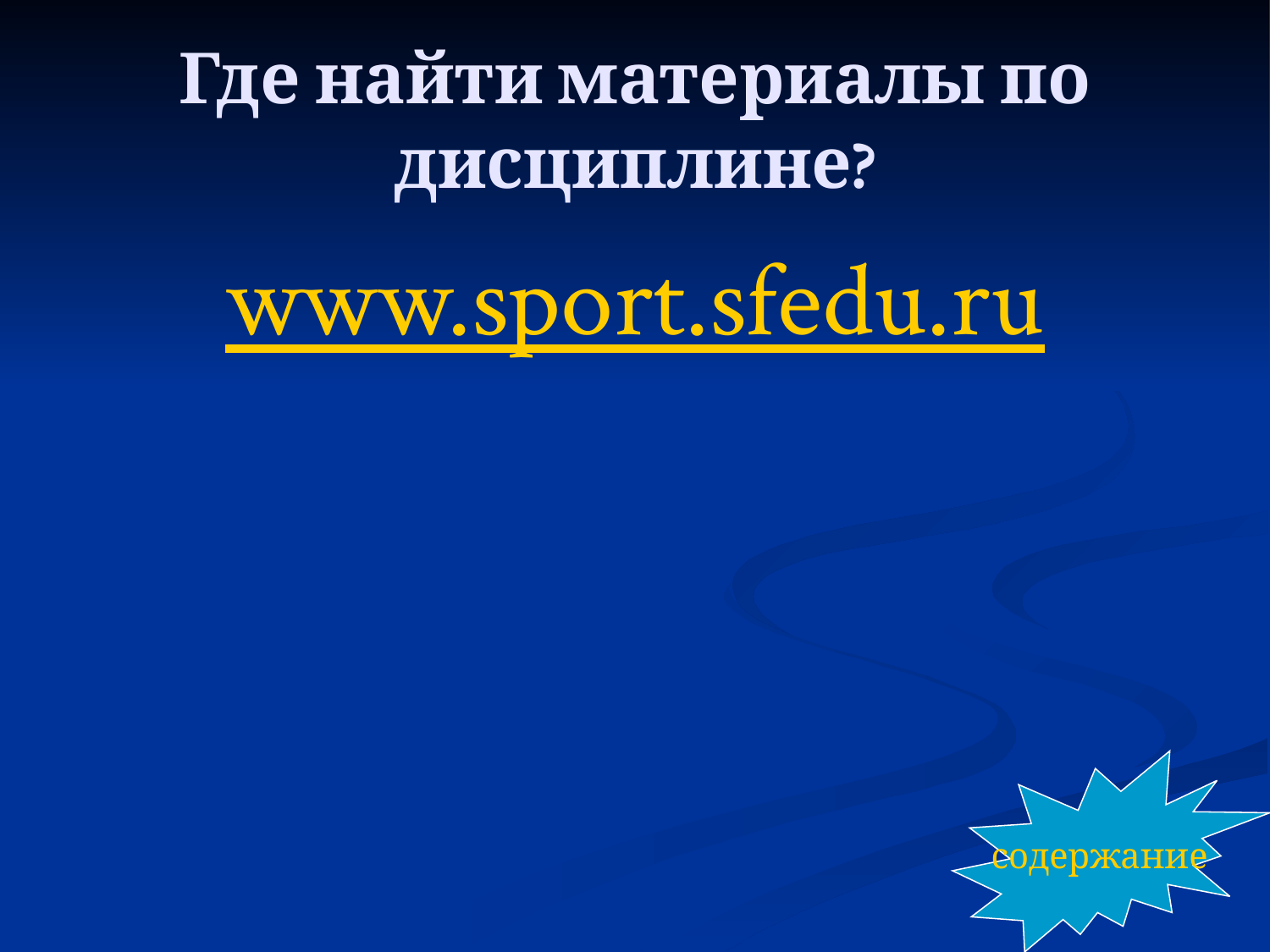

# Где найти материалы по дисциплине?
www.sport.sfedu.ru

содержание